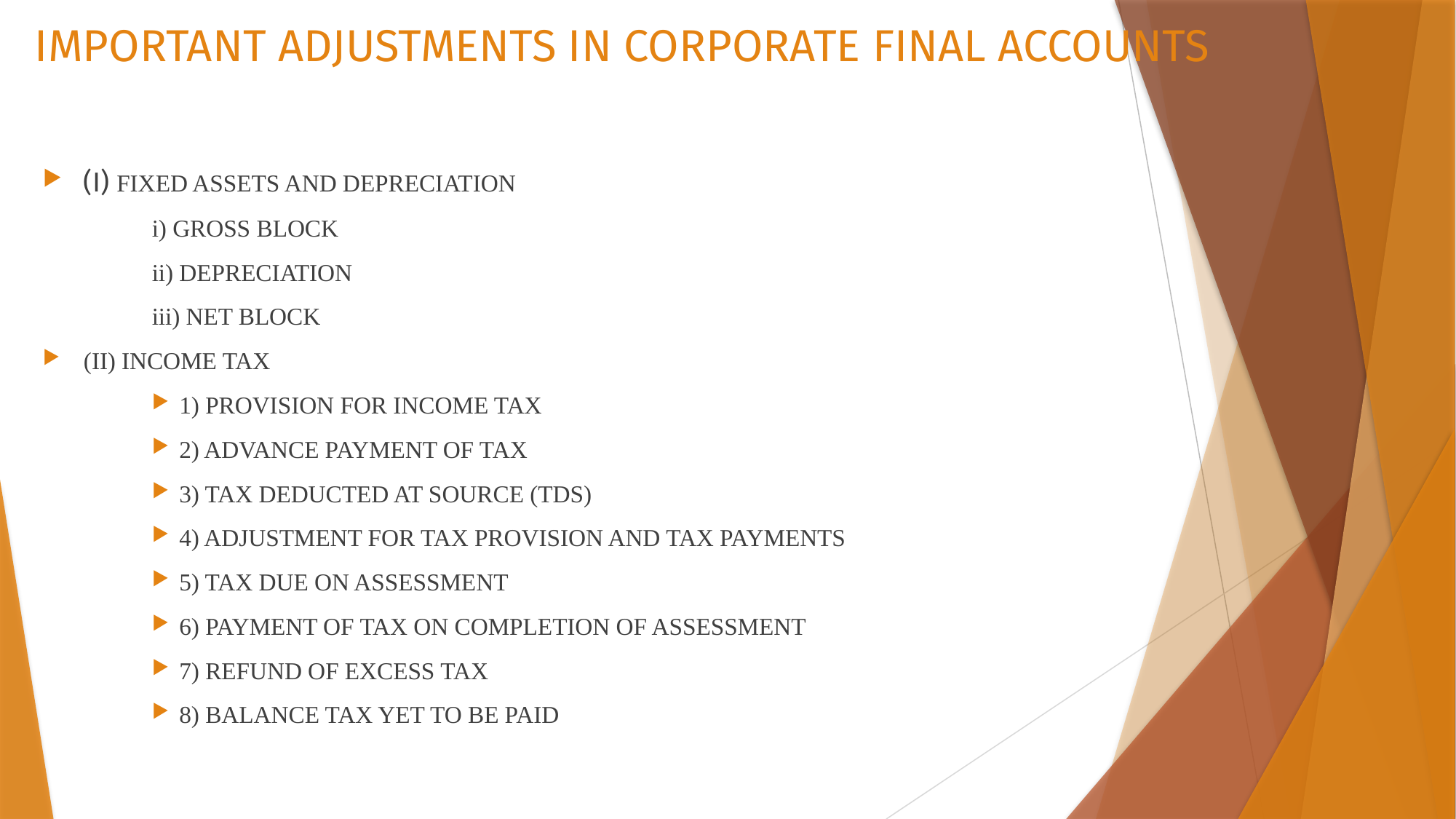

# IMPORTANT ADJUSTMENTS IN CORPORATE FINAL ACCOUNTS
(I) FIXED ASSETS AND DEPRECIATION
i) GROSS BLOCK
ii) DEPRECIATION
iii) NET BLOCK
(II) INCOME TAX
1) PROVISION FOR INCOME TAX
2) ADVANCE PAYMENT OF TAX
3) TAX DEDUCTED AT SOURCE (TDS)
4) ADJUSTMENT FOR TAX PROVISION AND TAX PAYMENTS
5) TAX DUE ON ASSESSMENT
6) PAYMENT OF TAX ON COMPLETION OF ASSESSMENT
7) REFUND OF EXCESS TAX
8) BALANCE TAX YET TO BE PAID